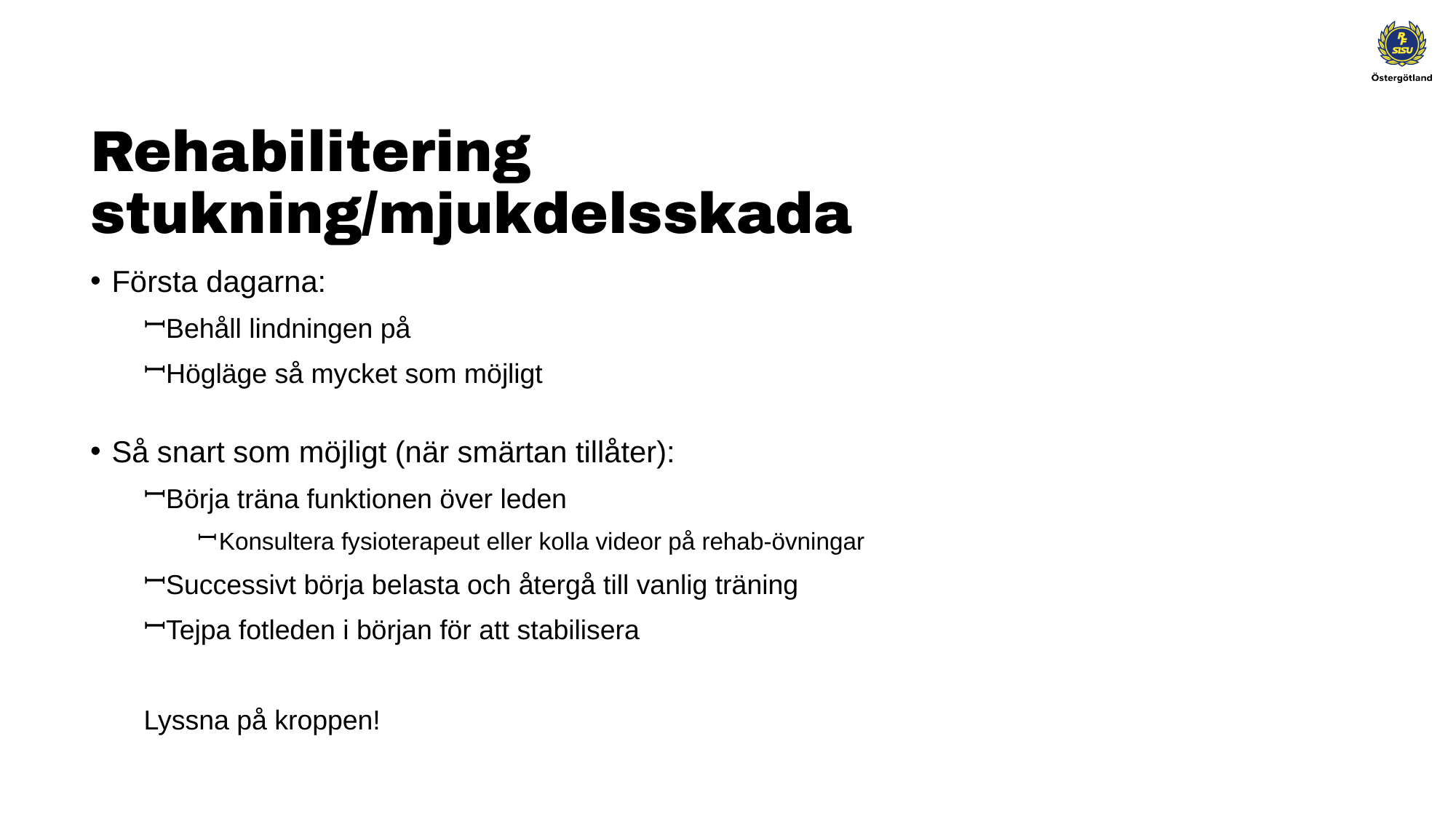

# Rehabilitering stukning/mjukdelsskada
Första dagarna:
Behåll lindningen på
Högläge så mycket som möjligt

Så snart som möjligt (när smärtan tillåter):
Börja träna funktionen över leden
Konsultera fysioterapeut eller kolla videor på rehab-övningar
Successivt börja belasta och återgå till vanlig träning
Tejpa fotleden i början för att stabilisera

Lyssna på kroppen!